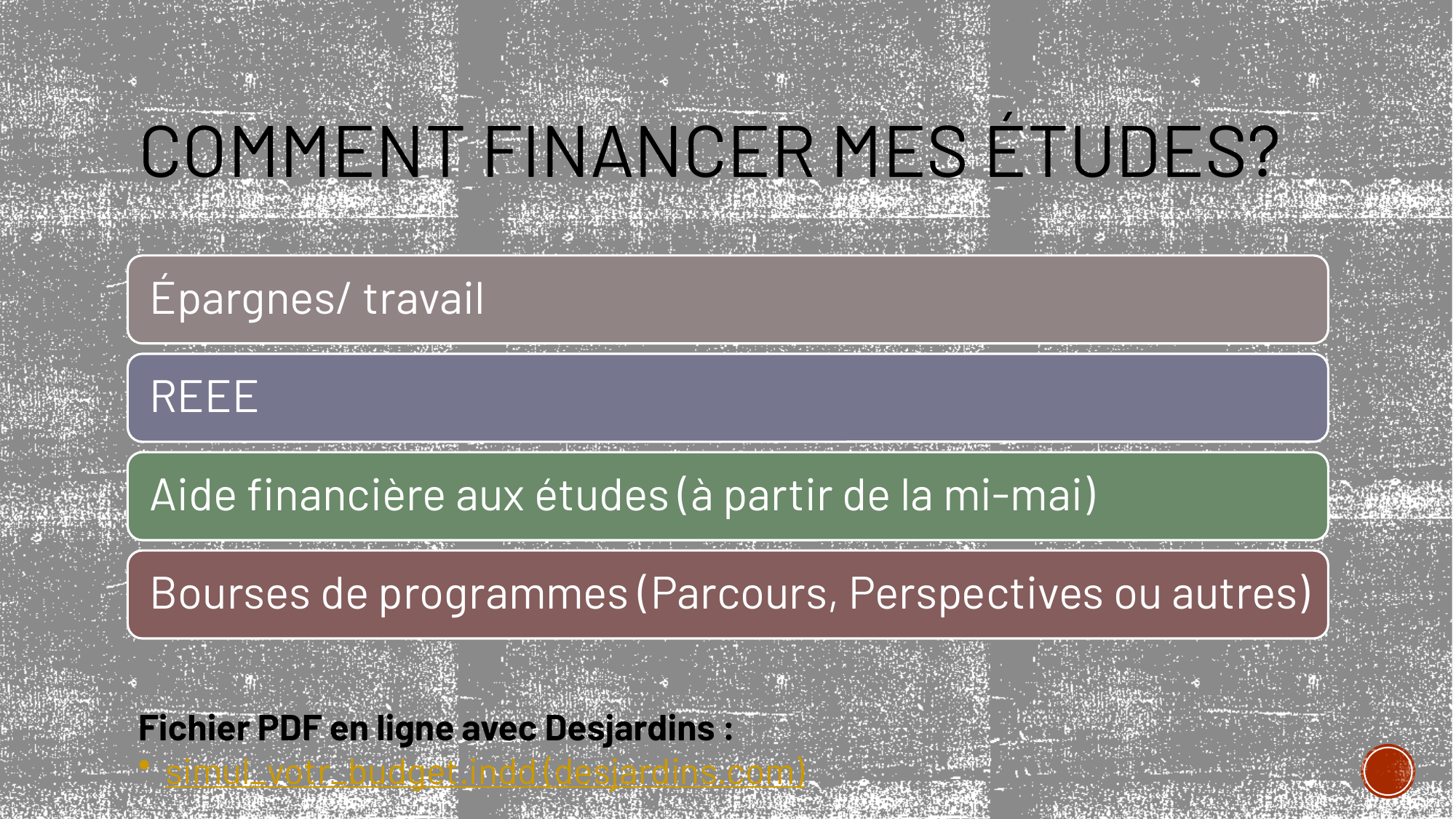

# Comment financer mes études?
Épargnes/ travail
REEE
Aide financière aux études (à partir de la mi-mai)
Bourses de programmes (Parcours, Perspectives ou autres)
Fichier PDF en ligne avec Desjardins :​
simul_votr_budget.indd (desjardins.com)